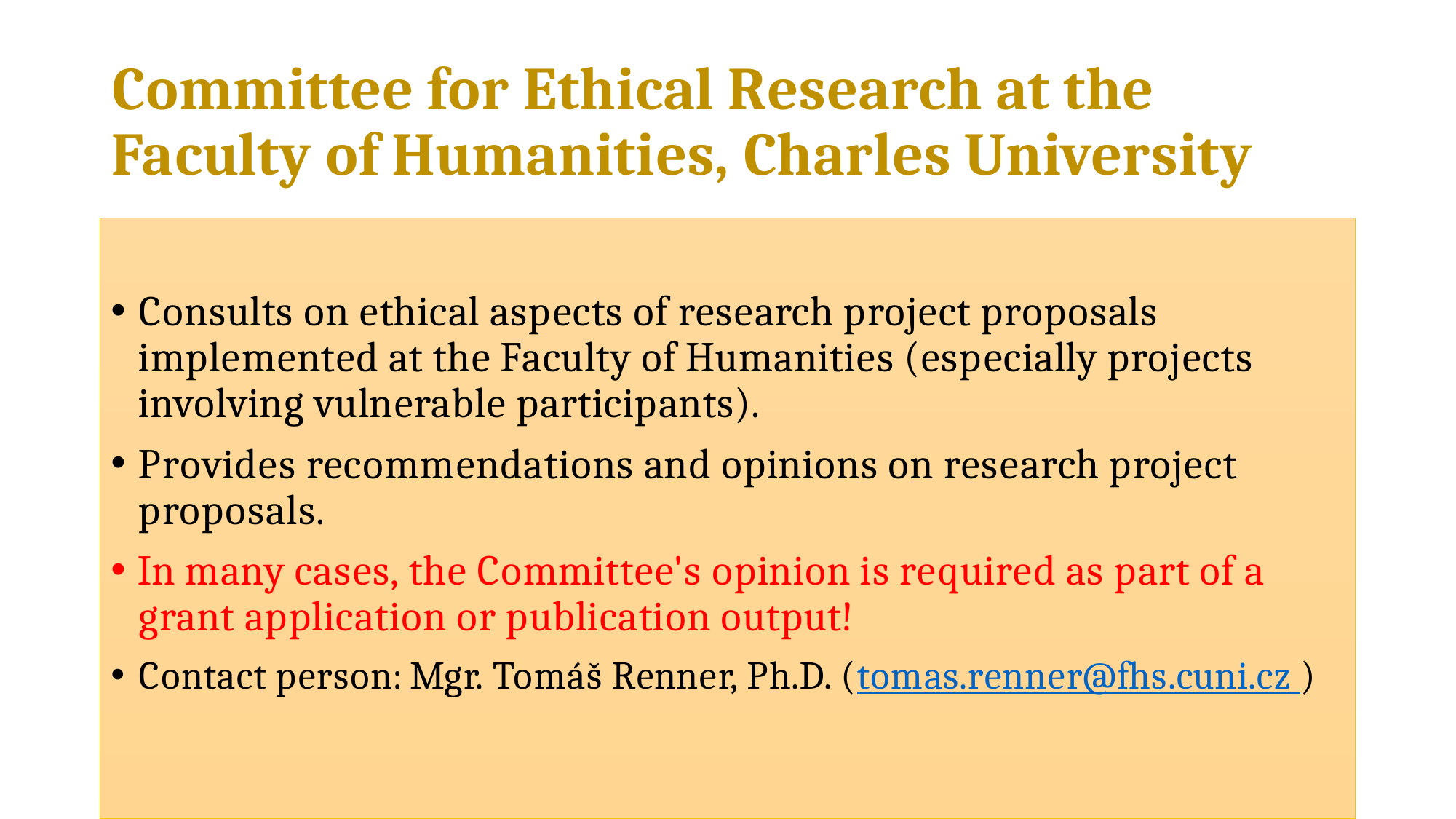

# Committee for Ethical Research at the Faculty of Humanities, Charles University

Consults on ethical aspects of research project proposals implemented at the Faculty of Humanities (especially projects involving vulnerable participants).
Provides recommendations and opinions on research project proposals.
In many cases, the Committee's opinion is required as part of a grant application or publication output!
Contact person: Mgr. Tomáš Renner, Ph.D. (tomas.renner@fhs.cuni.cz )